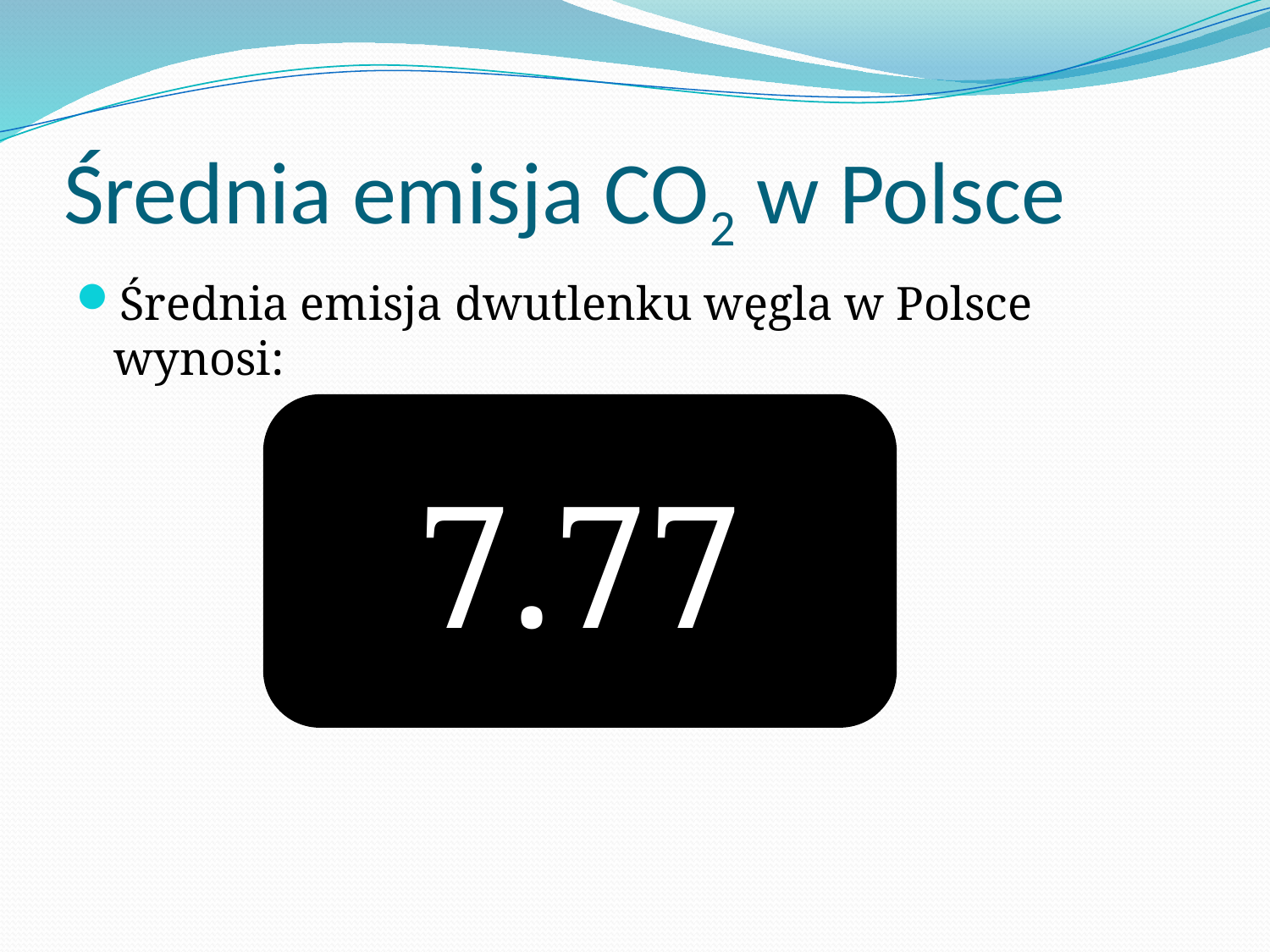

# Średnia emisja CO2 w Polsce
Średnia emisja dwutlenku węgla w Polsce wynosi:

7.77